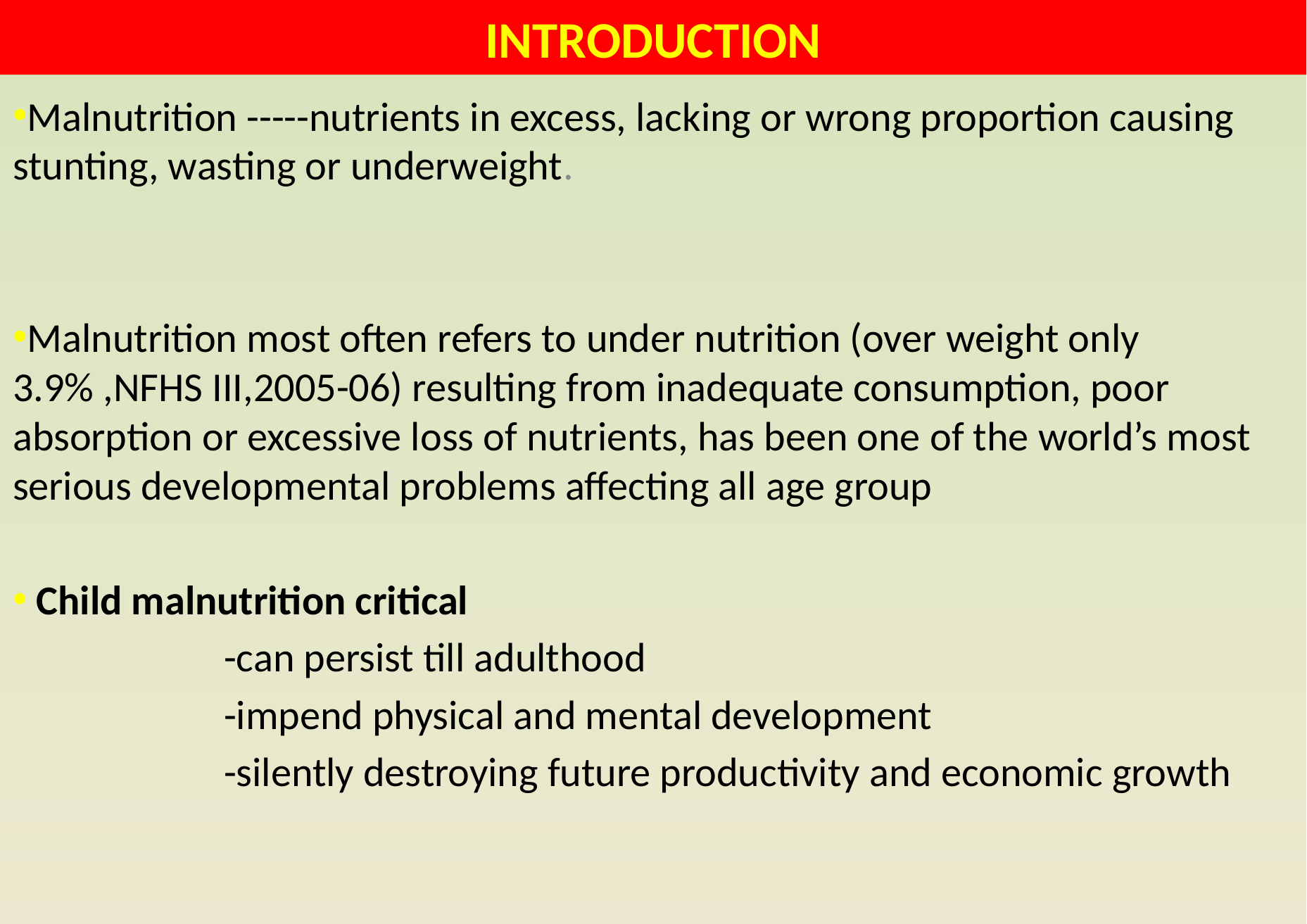

INTRODUCTION
Malnutrition -----nutrients in excess, lacking or wrong proportion causing stunting, wasting or underweight.

Malnutrition most often refers to under nutrition (over weight only 3.9% ,NFHS III,2005-06) resulting from inadequate consumption, poor absorption or excessive loss of nutrients, has been one of the world’s most serious developmental problems affecting all age group

 Child malnutrition critical
		-can persist till adulthood
		-impend physical and mental development
		-silently destroying future productivity and economic growth

#